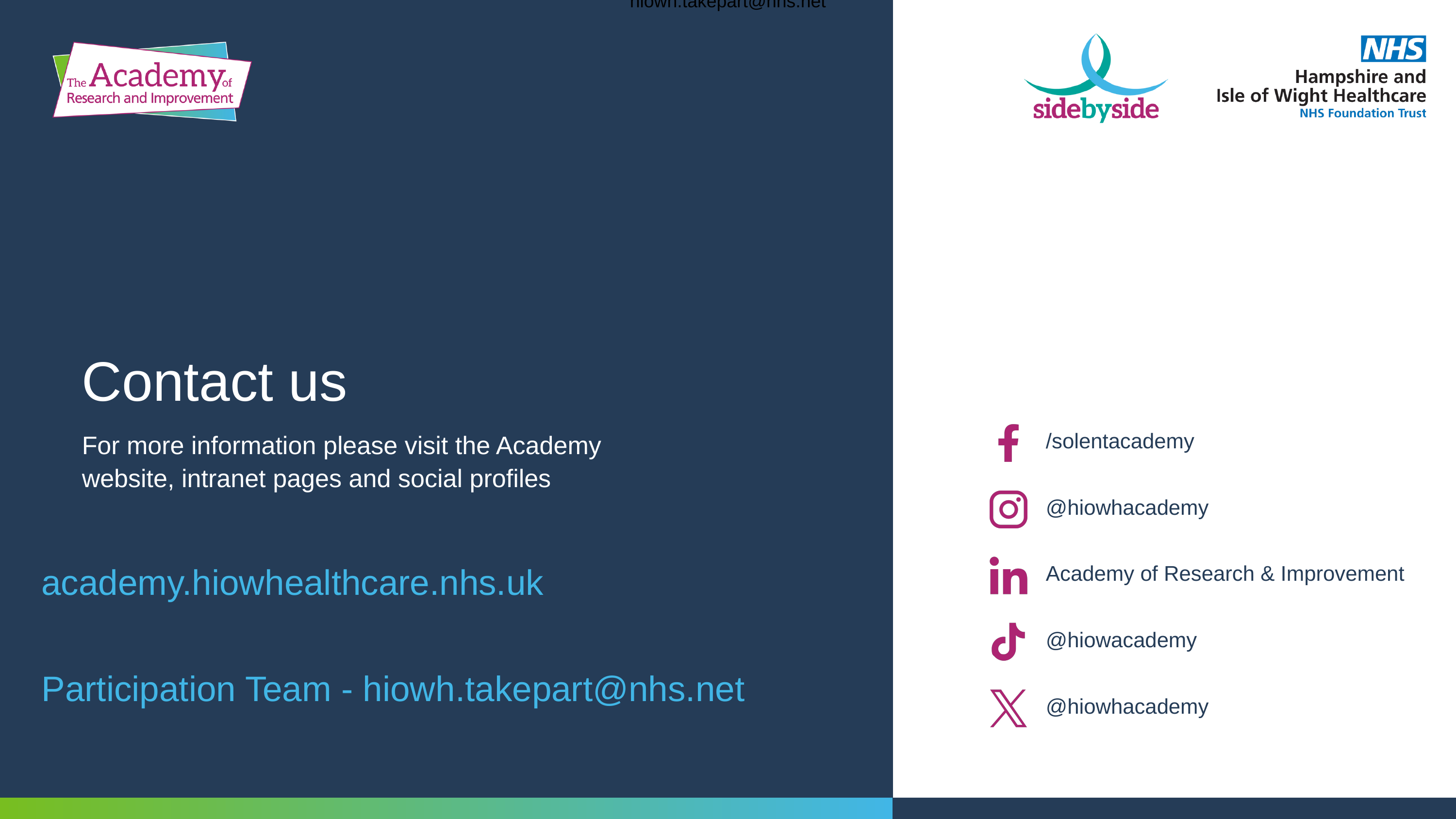

hiowh.takepart@nhs.net

Contact us

/solentacademy
For more information please visit the Academy website, intranet pages and social profiles

@hiowhacademy
academy.hiowhealthcare.nhs.uk

Participation Team - hiowh.takepart@nhs.net

Academy of Research & Improvement

@hiowacademy

@hiowhacademy